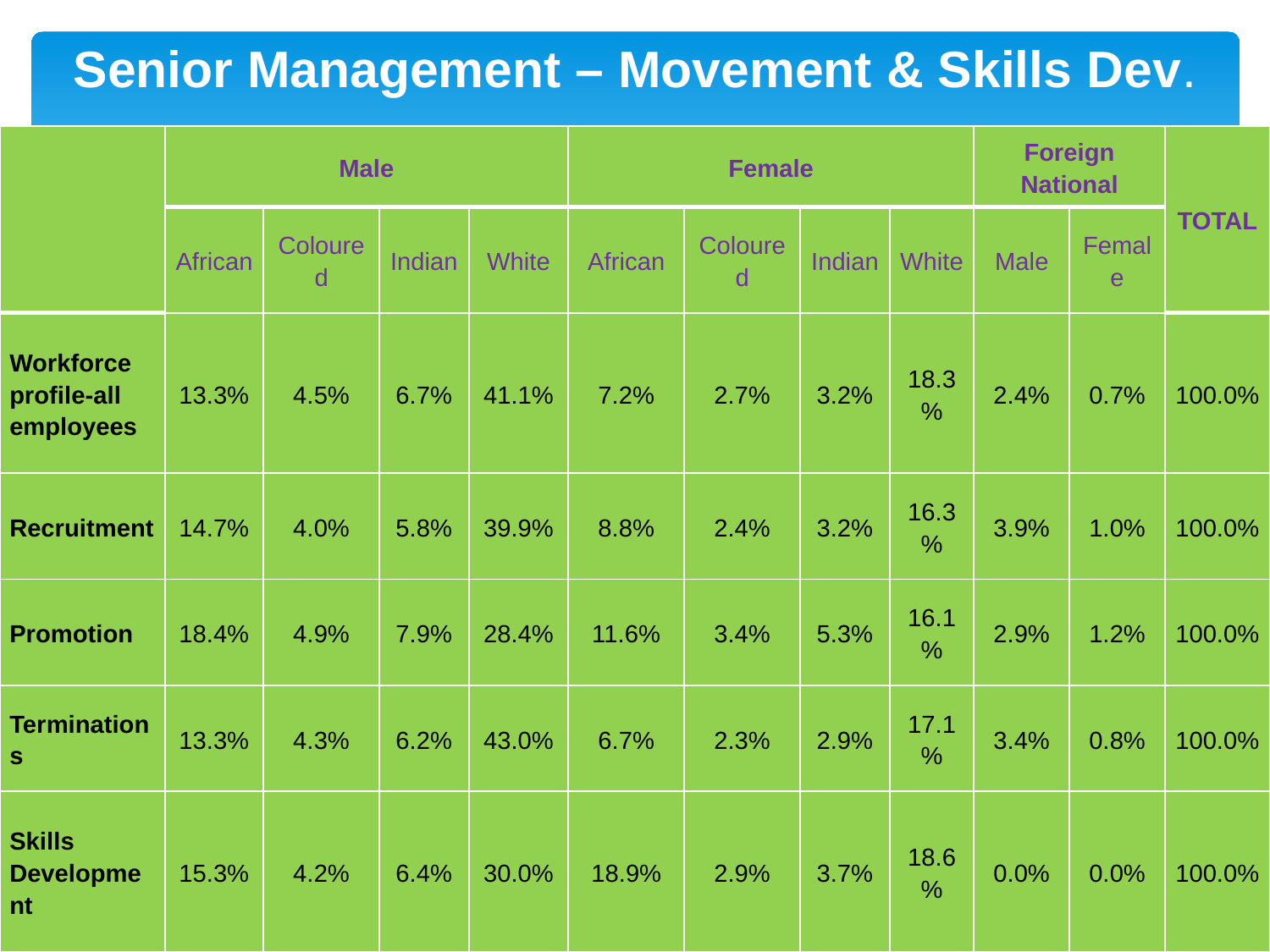

# Senior Management – Movement & Skills Dev.
|  | Male |  |  |  | Female |  |  |  | Foreign National |  | TOTAL |
| --- | --- | --- | --- | --- | --- | --- | --- | --- | --- | --- | --- |
|  | African | Coloured | Indian | White | African | Coloured | Indian | White | Male | Female |  |
| Workforce profile-all employees | 13.3% | 4.5% | 6.7% | 41.1% | 7.2% | 2.7% | 3.2% | 18.3% | 2.4% | 0.7% | 100.0% |
| Recruitment | 14.7% | 4.0% | 5.8% | 39.9% | 8.8% | 2.4% | 3.2% | 16.3% | 3.9% | 1.0% | 100.0% |
| Promotion | 18.4% | 4.9% | 7.9% | 28.4% | 11.6% | 3.4% | 5.3% | 16.1% | 2.9% | 1.2% | 100.0% |
| Terminations | 13.3% | 4.3% | 6.2% | 43.0% | 6.7% | 2.3% | 2.9% | 17.1% | 3.4% | 0.8% | 100.0% |
| Skills Development | 15.3% | 4.2% | 6.4% | 30.0% | 18.9% | 2.9% | 3.7% | 18.6% | 0.0% | 0.0% | 100.0% |